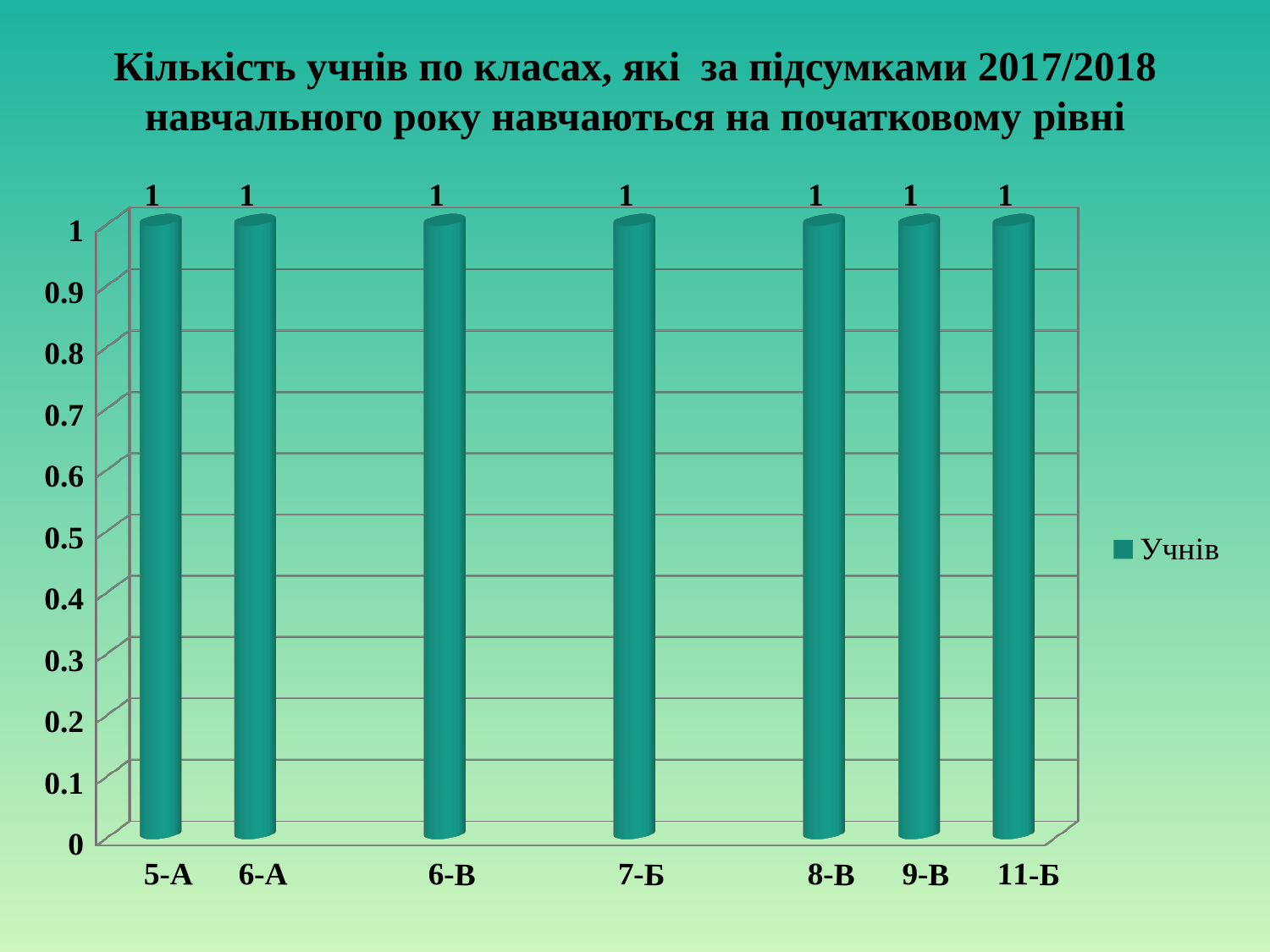

# Кількість учнів по класах, які  за підсумками 2017/2018 навчального року навчаються на початковому рівні

[unsupported chart]